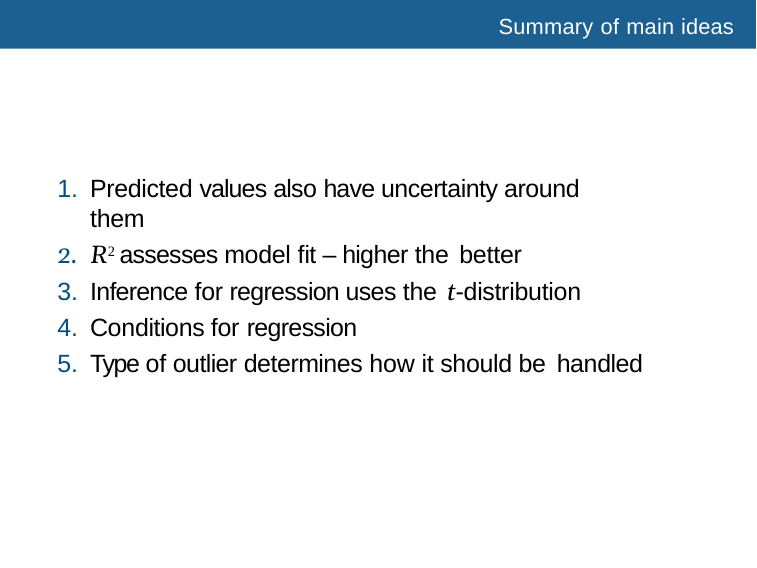

Summary of main ideas
Predicted values also have uncertainty around them
R2 assesses model ﬁt – higher the better
Inference for regression uses the t-distribution
Conditions for regression
Type of outlier determines how it should be handled